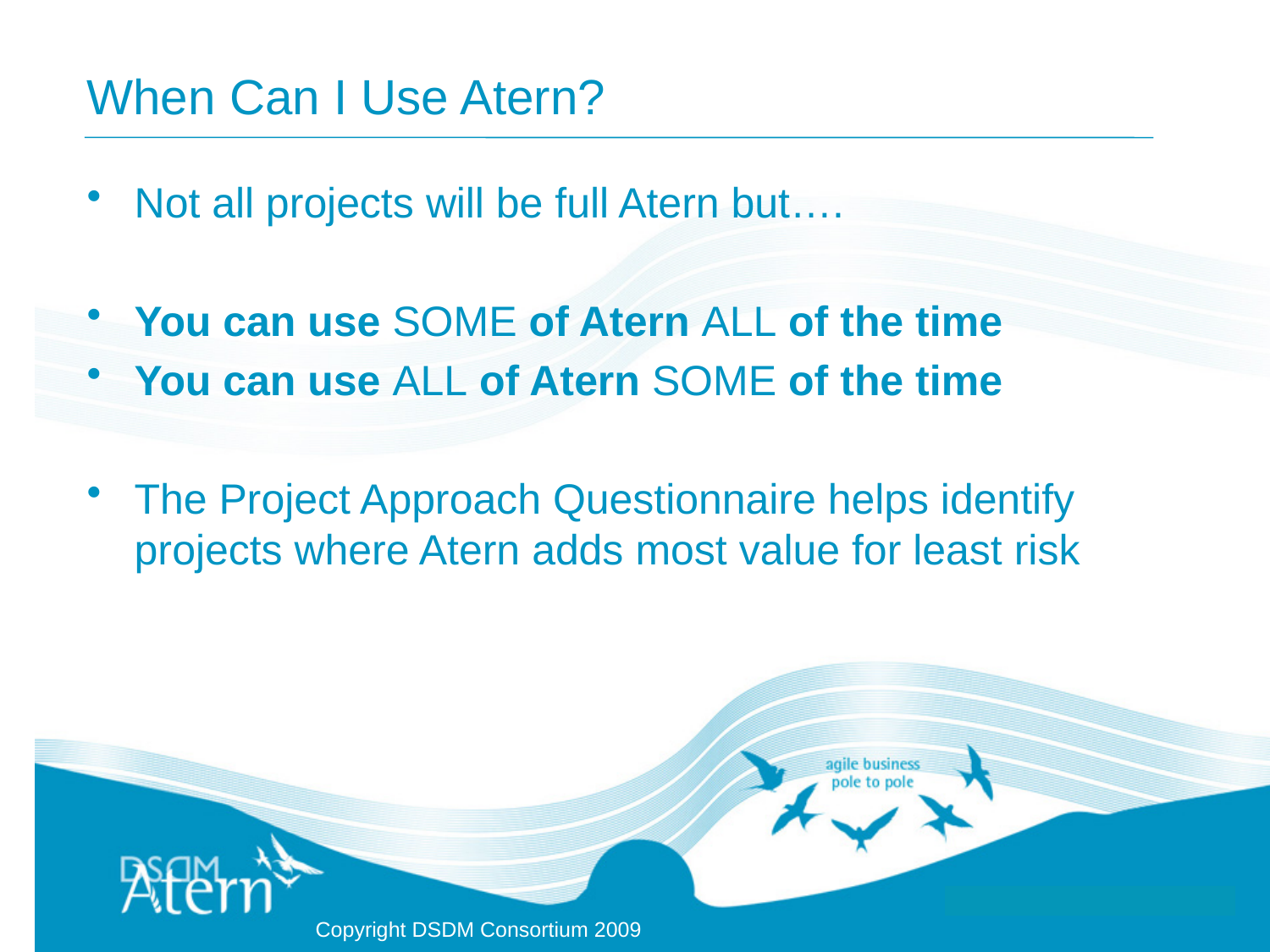

# When Can I Use Atern?
Not all projects will be full Atern but….

You can use SOME of Atern ALL of the time
You can use ALL of Atern SOME of the time

The Project Approach Questionnaire helps identify projects where Atern adds most value for least risk

Copyright DSDM Consortium 2009